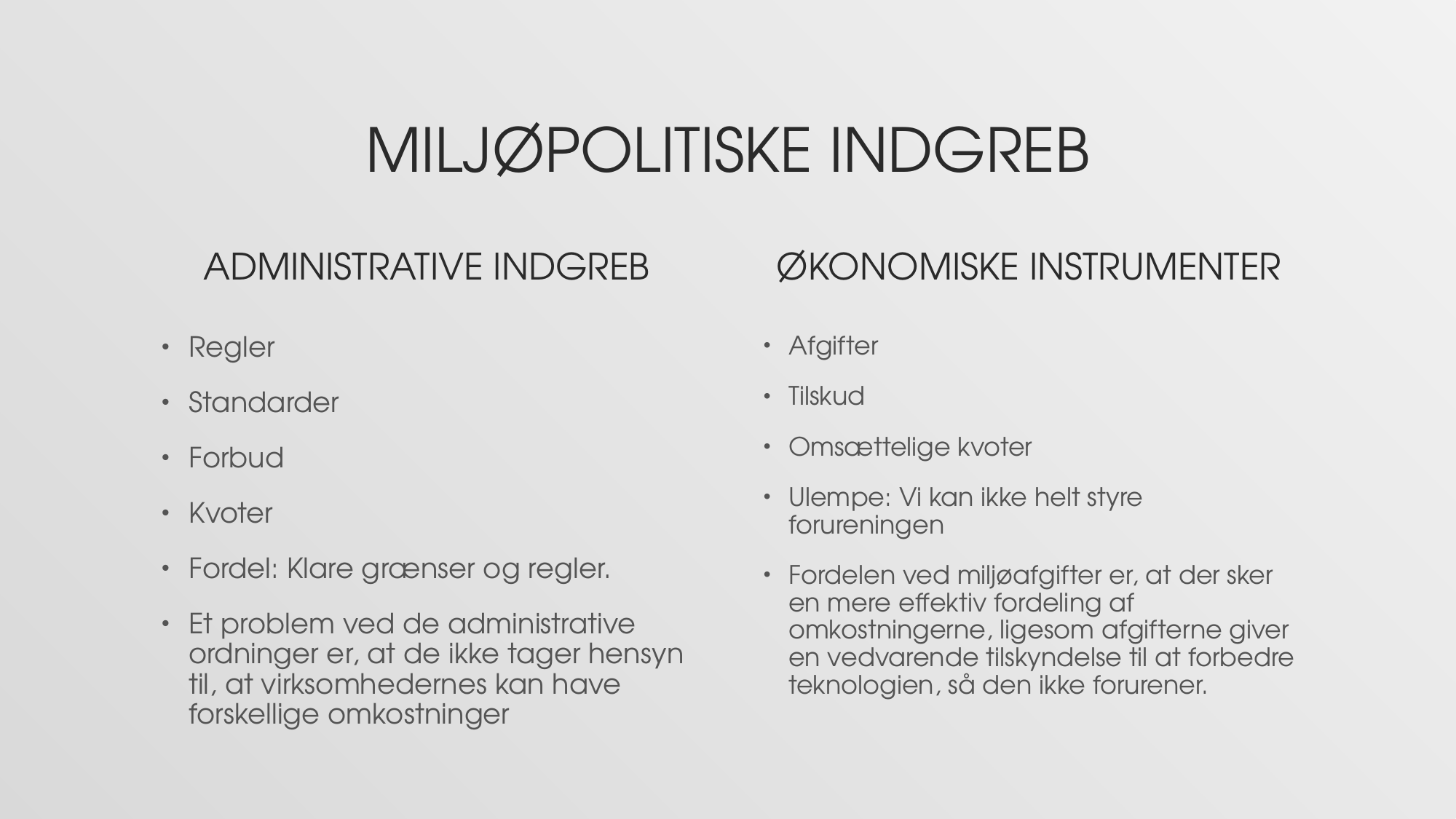

# Miljøpolitiske indgreb
Administrative indgreb
Økonomiske instrumenter
Regler
Standarder
Forbud
Kvoter
Fordel: Klare grænser og regler.
Et problem ved de administrative ordninger er, at de ikke tager hensyn til, at virksomhedernes kan have forskellige omkostninger
Afgifter
Tilskud
Omsættelige kvoter
Ulempe: Vi kan ikke helt styre forureningen
Fordelen ved miljøafgifter er, at der sker en mere effektiv fordeling af omkostningerne, ligesom afgifterne giver en vedvarende tilskyndelse til at forbedre teknologien, så den ikke forurener.